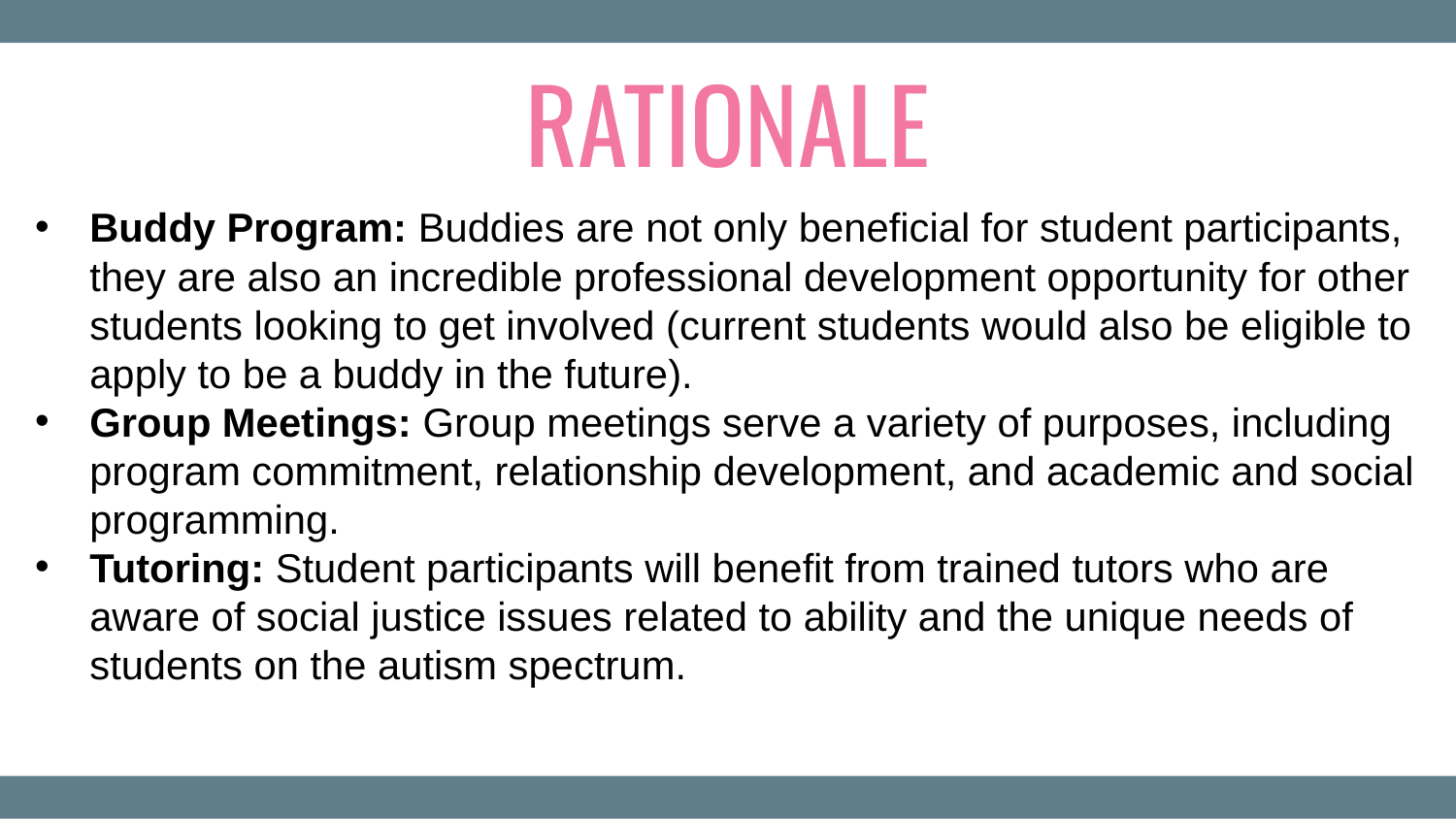

RATIONALE
Buddy Program: Buddies are not only beneficial for student participants, they are also an incredible professional development opportunity for other students looking to get involved (current students would also be eligible to apply to be a buddy in the future).
Group Meetings: Group meetings serve a variety of purposes, including program commitment, relationship development, and academic and social programming.
Tutoring: Student participants will benefit from trained tutors who are aware of social justice issues related to ability and the unique needs of students on the autism spectrum.